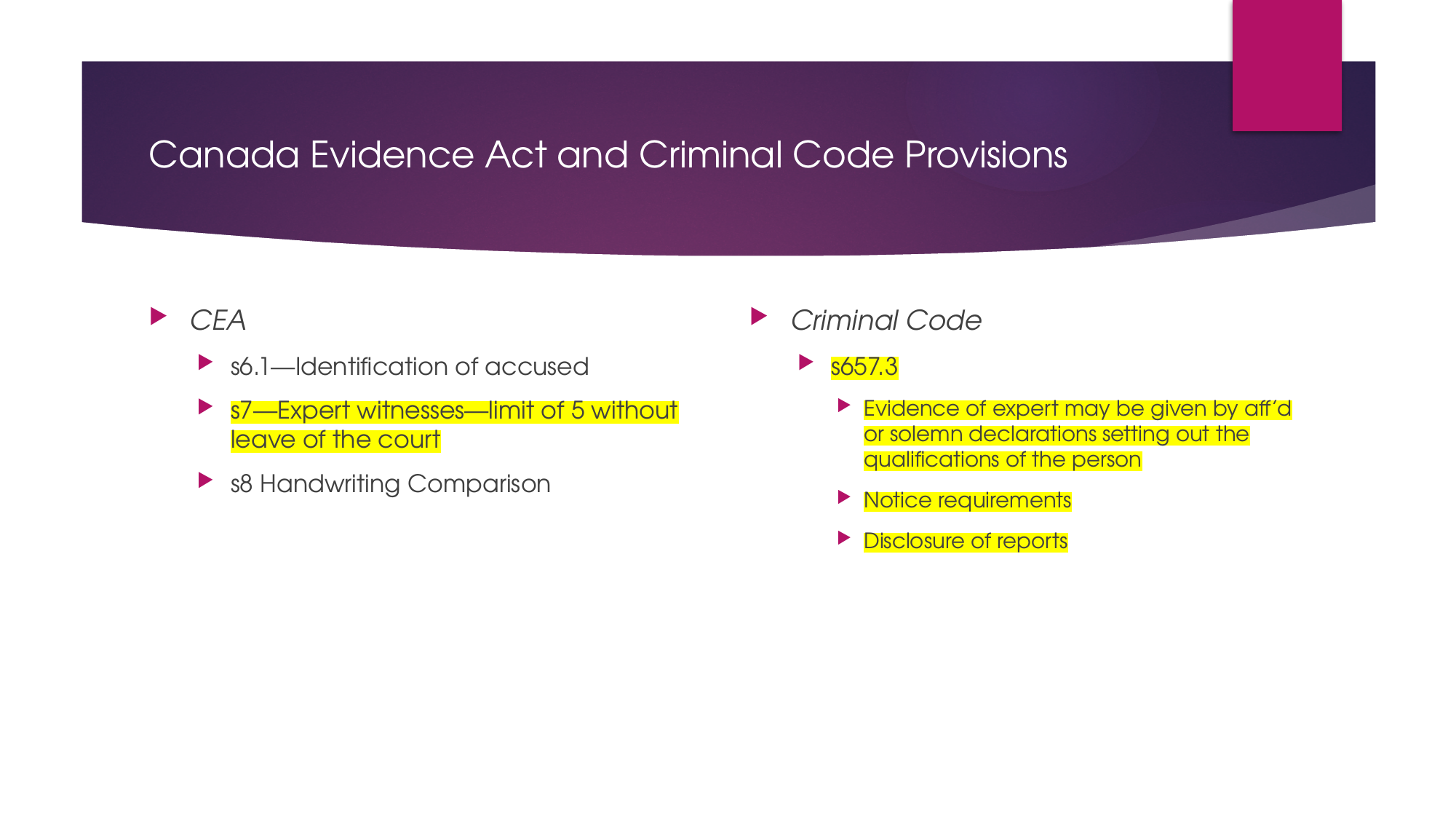

# Canada Evidence Act and Criminal Code Provisions
CEA
s6.1—Identification of accused
s7—Expert witnesses—limit of 5 without leave of the court
s8 Handwriting Comparison
Criminal Code
s657.3
Evidence of expert may be given by aff’d or solemn declarations setting out the qualifications of the person
Notice requirements
Disclosure of reports